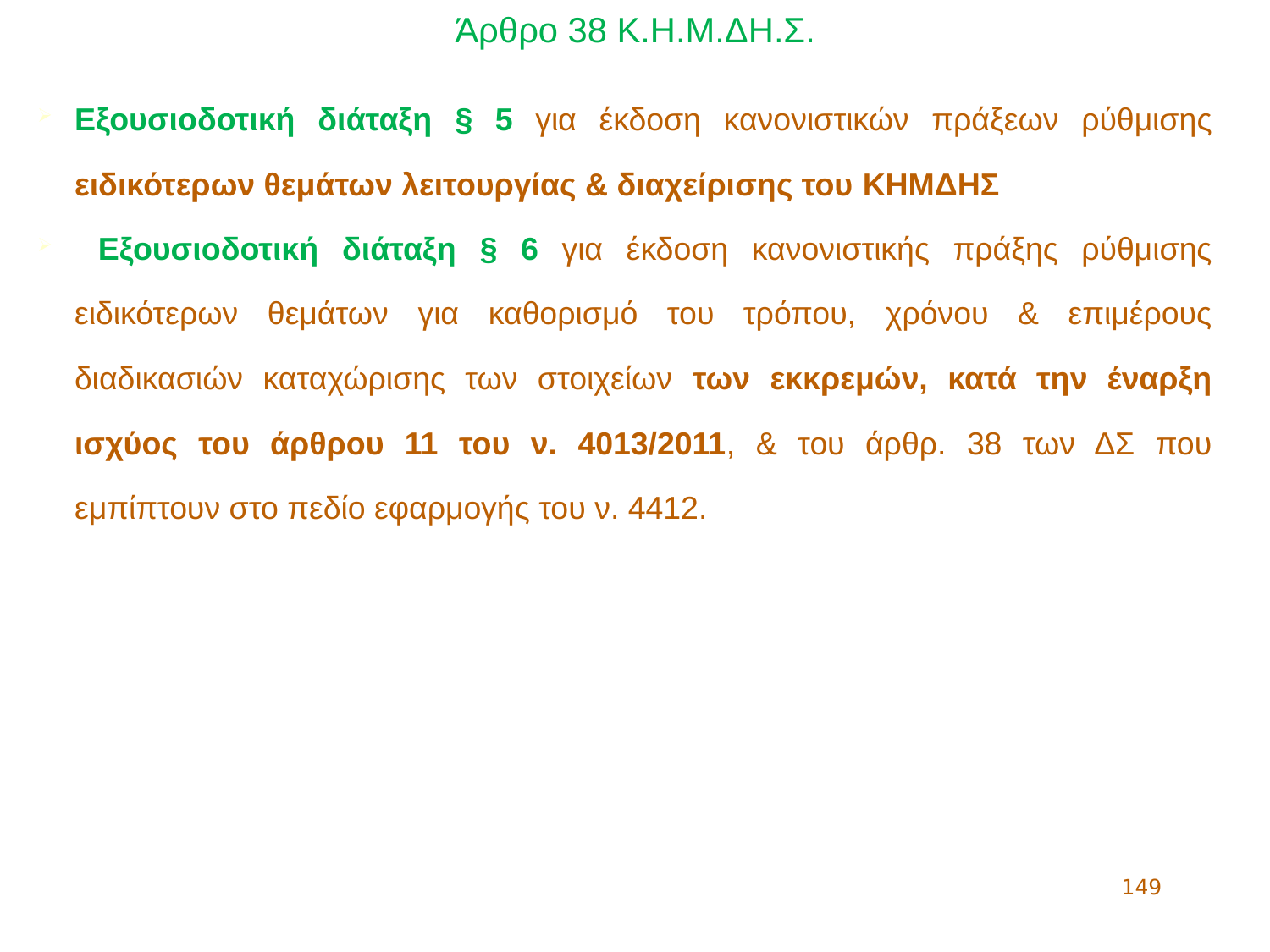

Άρθρο 38 Κ.Η.Μ.ΔΗ.Σ.
Εξουσιοδοτική διάταξη § 5 για έκδοση κανονιστικών πράξεων ρύθμισης ειδικότερων θεμάτων λειτουργίας & διαχείρισης του ΚΗΜΔΗΣ
 Εξουσιοδοτική διάταξη § 6 για έκδοση κανονιστικής πράξης ρύθμισης ειδικότερων θεμάτων για καθορισμό του τρόπου, χρόνου & επιμέρους διαδικασιών καταχώρισης των στοιχείων των εκκρεμών, κατά την έναρξη ισχύος του άρθρου 11 του ν. 4013/2011, & του άρθρ. 38 των ΔΣ που εμπίπτουν στο πεδίο εφαρμογής του ν. 4412.
149